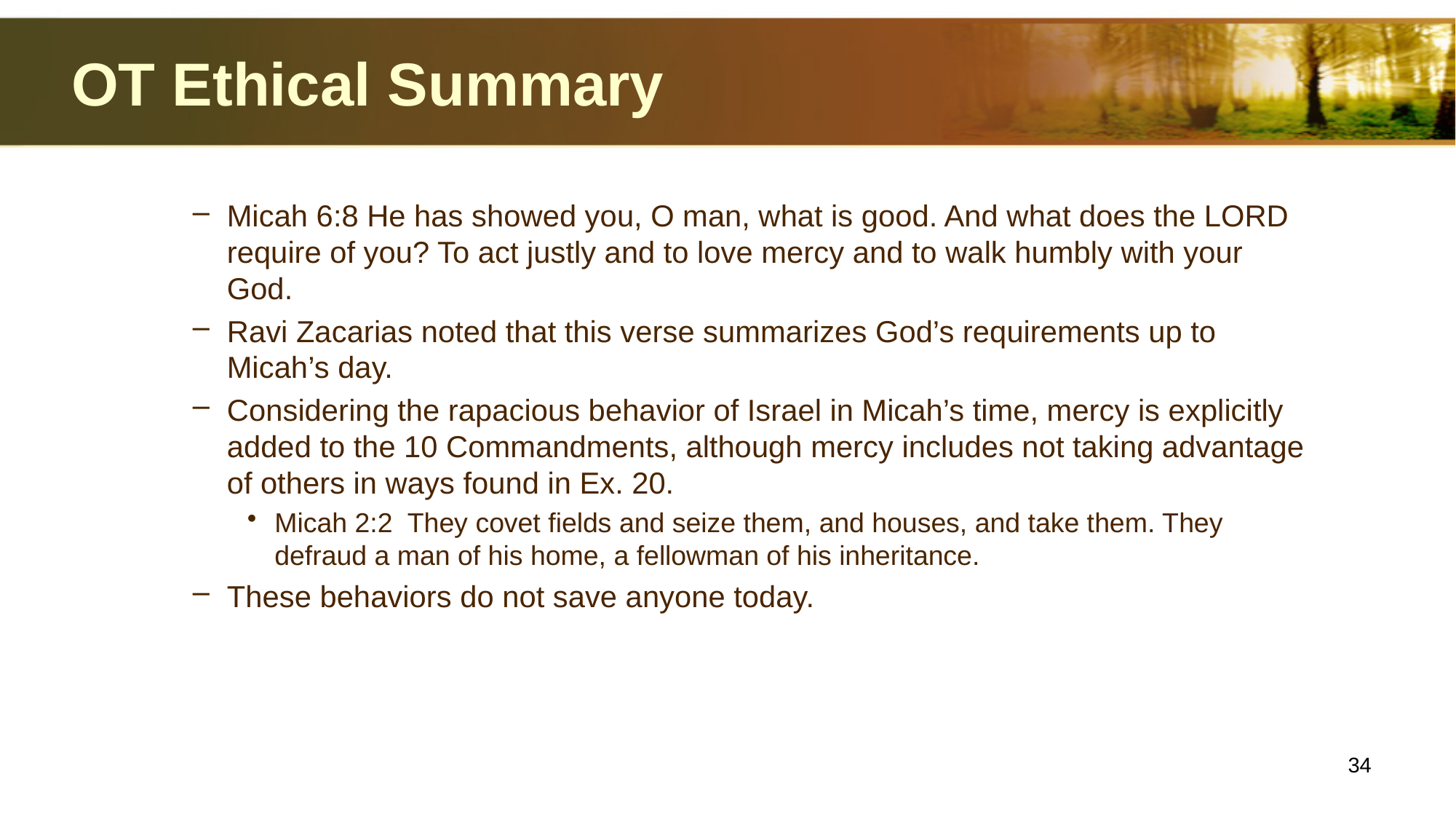

# OT Ethical Summary
Micah 6:8 He has showed you, O man, what is good. And what does the LORD require of you? To act justly and to love mercy and to walk humbly with your God.
Ravi Zacarias noted that this verse summarizes God’s requirements up to Micah’s day.
Considering the rapacious behavior of Israel in Micah’s time, mercy is explicitly added to the 10 Commandments, although mercy includes not taking advantage of others in ways found in Ex. 20.
Micah 2:2  They covet fields and seize them, and houses, and take them. They defraud a man of his home, a fellowman of his inheritance.
These behaviors do not save anyone today.
34